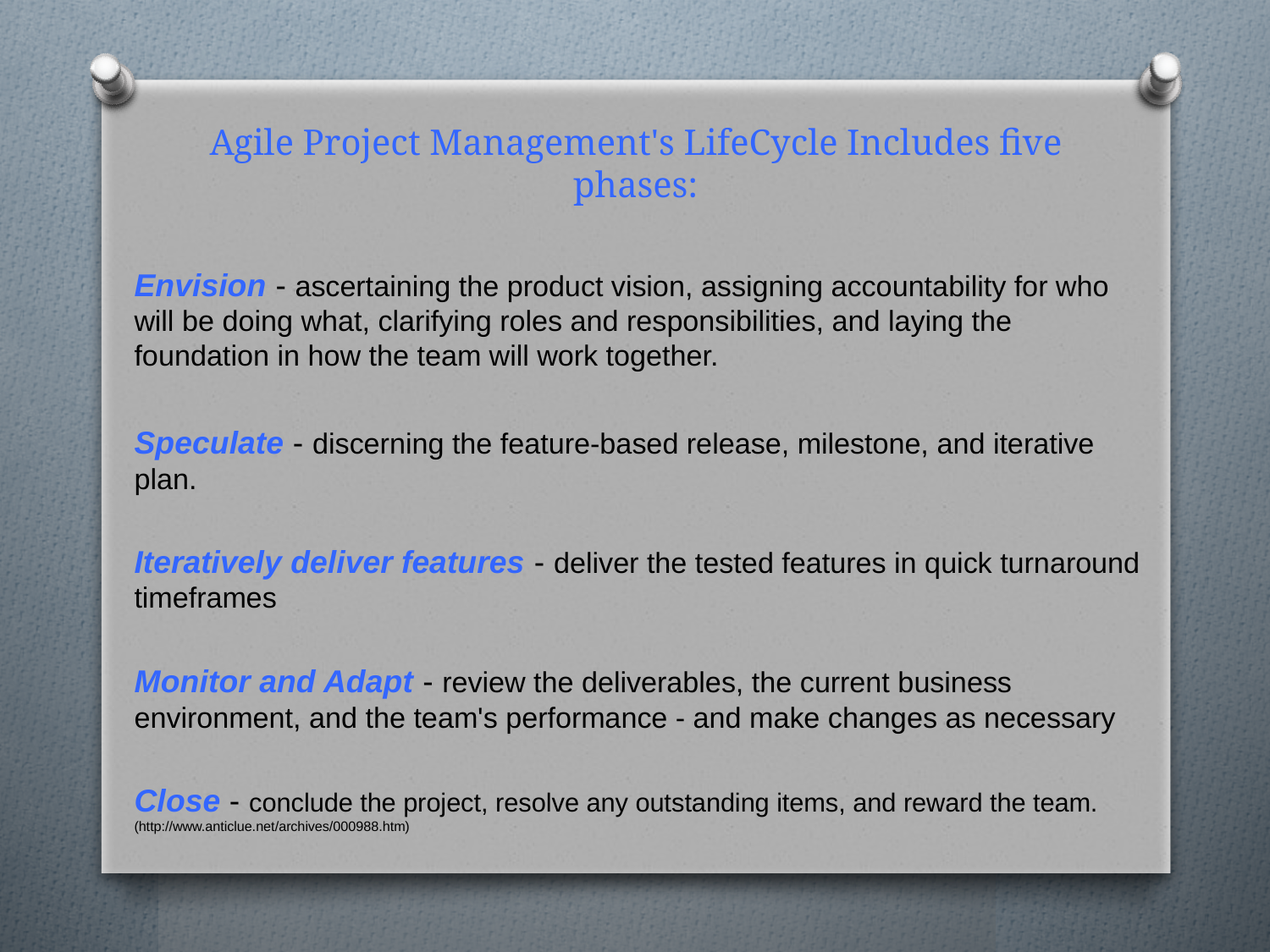

# Agile Project Management's LifeCycle Includes five phases:
Envision - ascertaining the product vision, assigning accountability for who will be doing what, clarifying roles and responsibilities, and laying the foundation in how the team will work together.

Speculate - discerning the feature-based release, milestone, and iterative plan.

Iteratively deliver features - deliver the tested features in quick turnaround timeframes

Monitor and Adapt - review the deliverables, the current business environment, and the team's performance - and make changes as necessary

Close - conclude the project, resolve any outstanding items, and reward the team. (http://www.anticlue.net/archives/000988.htm)